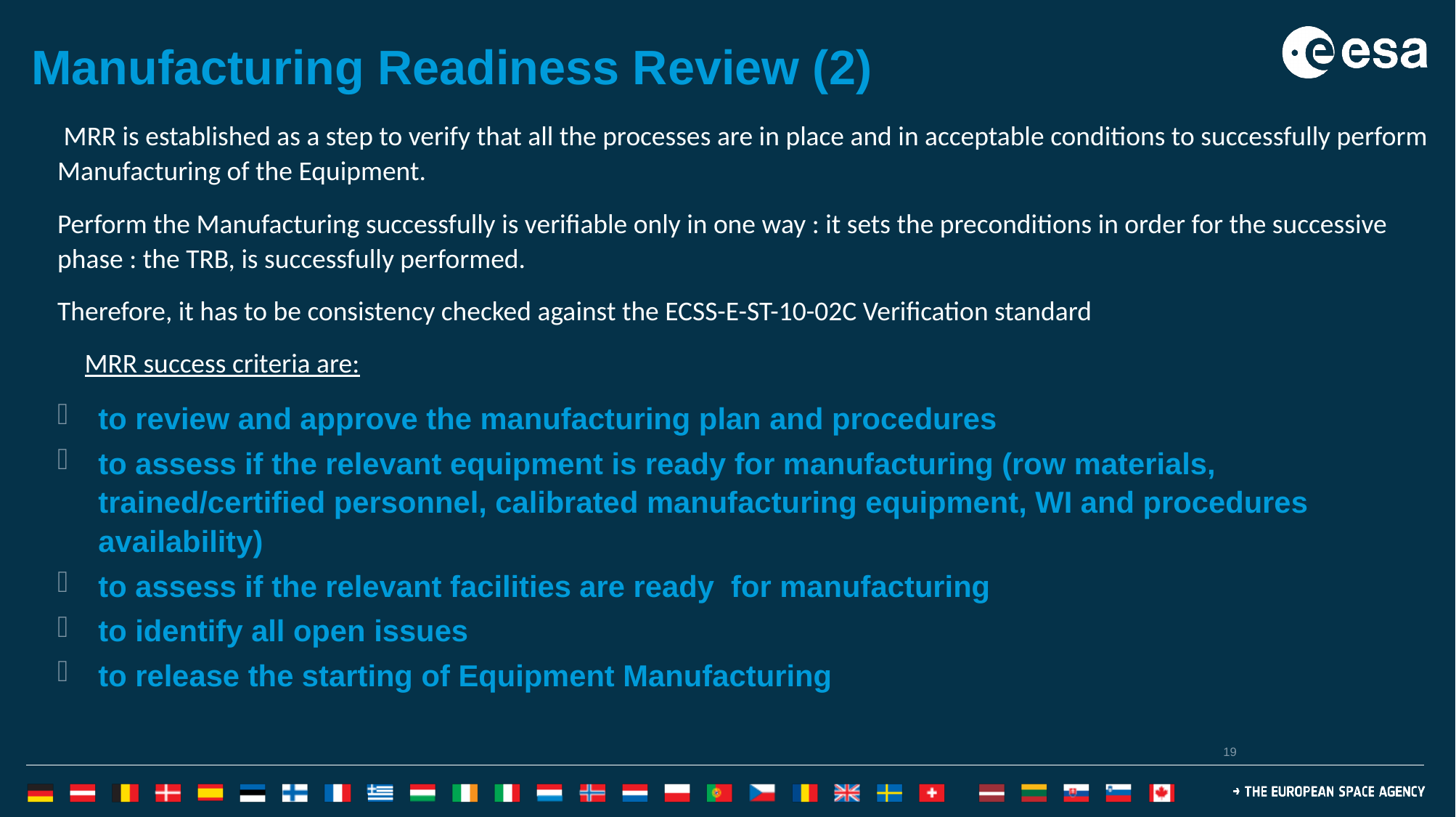

# Manufacturing Readiness Review (2)
 MRR is established as a step to verify that all the processes are in place and in acceptable conditions to successfully perform Manufacturing of the Equipment.
Perform the Manufacturing successfully is verifiable only in one way : it sets the preconditions in order for the successive phase : the TRB, is successfully performed.
Therefore, it has to be consistency checked against the ECSS-E-ST-10-02C Verification standard
MRR success criteria are:
to review and approve the manufacturing plan and procedures
to assess if the relevant equipment is ready for manufacturing (row materials, trained/certified personnel, calibrated manufacturing equipment, WI and procedures availability)
to assess if the relevant facilities are ready  for manufacturing
to identify all open issues
to release the starting of Equipment Manufacturing